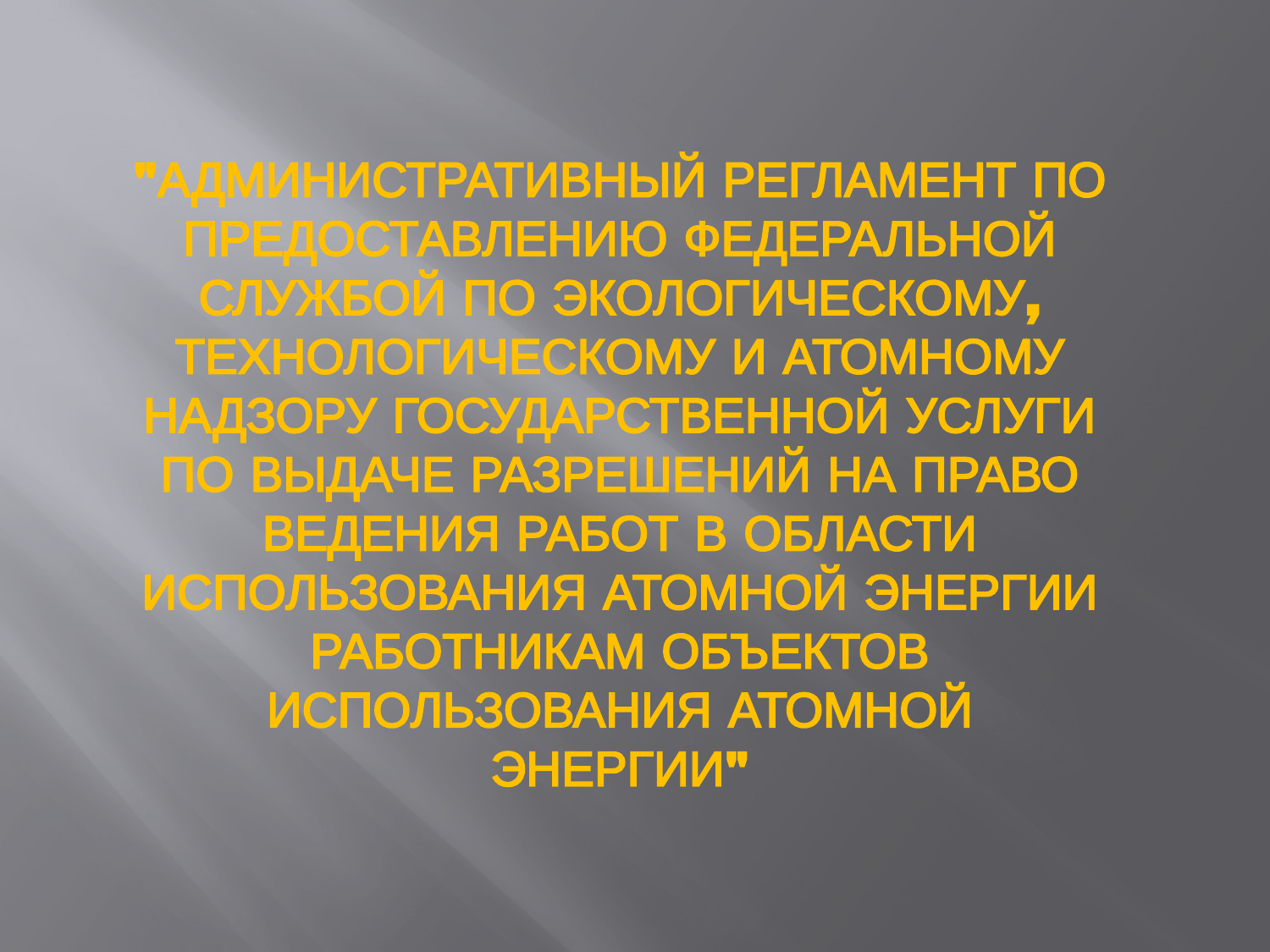

# "Административный регламент по предоставлению Федеральной службой по экологическому, технологическому и атомному надзору государственной услуги по выдаче разрешений на право ведения работ в области использования атомной энергии работникам объектов использования атомной энергии"